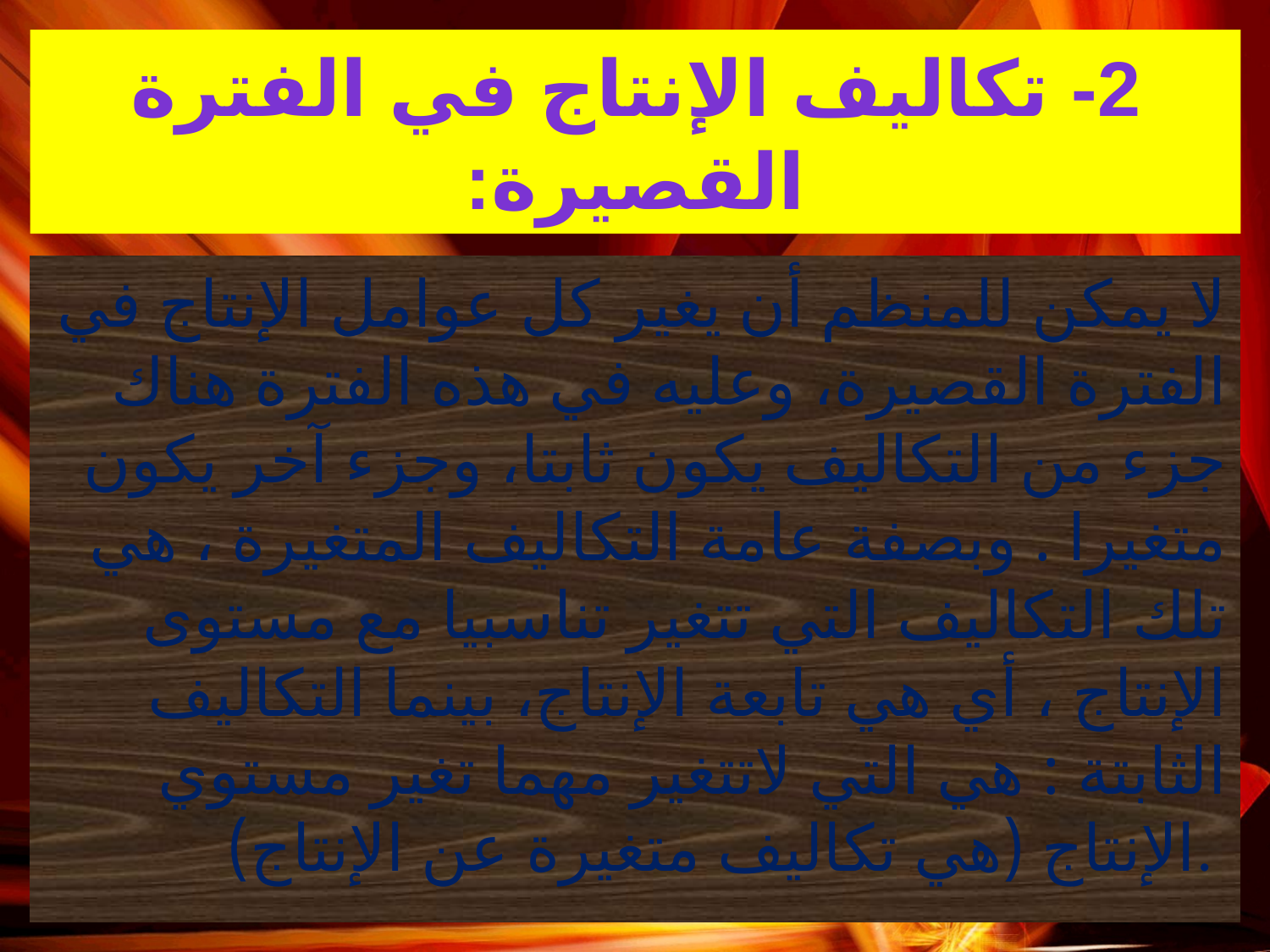

# 2- تكاليف الإنتاج في الفترة القصيرة:
لا يمكن للمنظم أن يغير كل عوامل الإنتاج في الفترة القصيرة، وعليه في هذه الفترة هناك جزء من التكاليف يكون ثابتا، وجزء آخر يكون متغيرا . وبصفة عامة التكاليف المتغيرة ، هي تلك التكاليف التي تتغير تناسبيا مع مستوى الإنتاج ، أي هي تابعة الإنتاج، بينما التكاليف الثابتة : هي التي لاتتغير مهما تغير مستوي الإنتاج (هي تكاليف متغيرة عن الإنتاج).